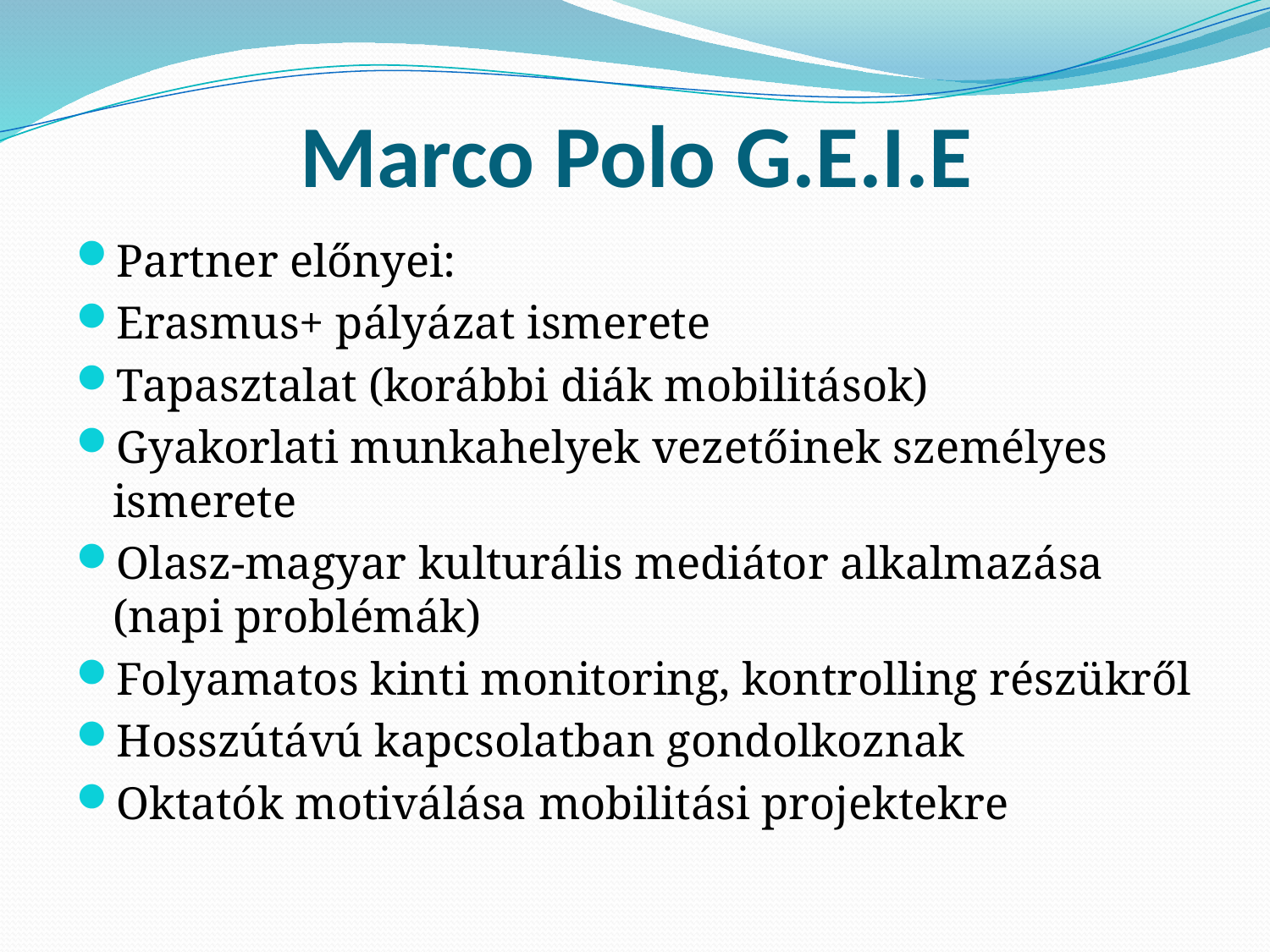

# Marco Polo G.E.I.E
Partner előnyei:
Erasmus+ pályázat ismerete
Tapasztalat (korábbi diák mobilitások)
Gyakorlati munkahelyek vezetőinek személyes ismerete
Olasz-magyar kulturális mediátor alkalmazása (napi problémák)
Folyamatos kinti monitoring, kontrolling részükről
Hosszútávú kapcsolatban gondolkoznak
Oktatók motiválása mobilitási projektekre